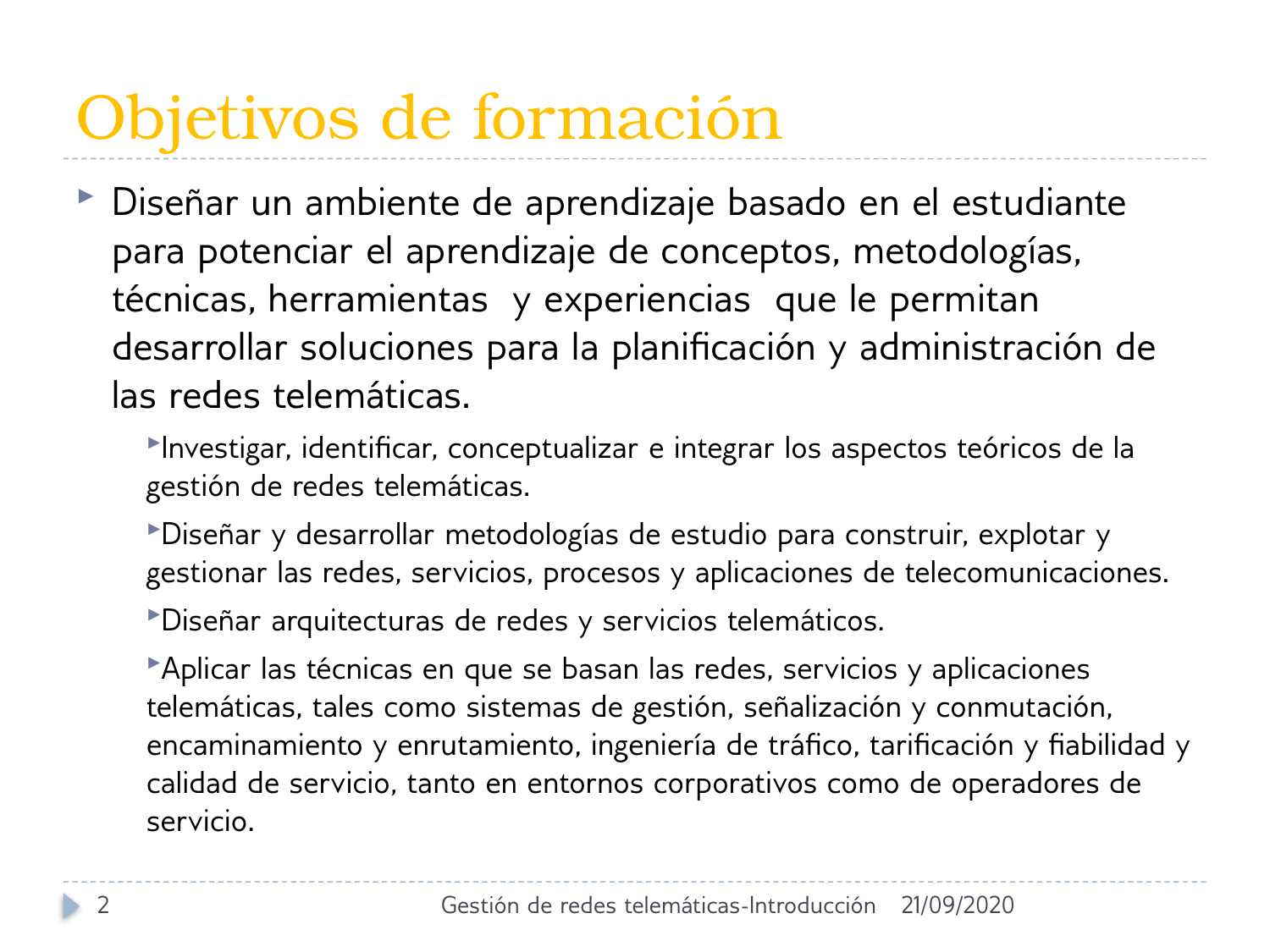

# Objetivos de formación
Diseñar un ambiente de aprendizaje basado en el estudiante para potenciar el aprendizaje de conceptos, metodologías, técnicas, herramientas  y experiencias  que le permitan desarrollar soluciones para la planificación y administración de las redes telemáticas.
Investigar, identificar, conceptualizar e integrar los aspectos teóricos de la gestión de redes telemáticas.
Diseñar y desarrollar metodologías de estudio para construir, explotar y gestionar las redes, servicios, procesos y aplicaciones de telecomunicaciones.
Diseñar arquitecturas de redes y servicios telemáticos.
Aplicar las técnicas en que se basan las redes, servicios y aplicaciones telemáticas, tales como sistemas de gestión, señalización y conmutación, encaminamiento y enrutamiento, ingeniería de tráfico, tarificación y fiabilidad y calidad de servicio, tanto en entornos corporativos como de operadores de servicio.

2
Gestión de redes telemáticas-Introducción
21/09/2020